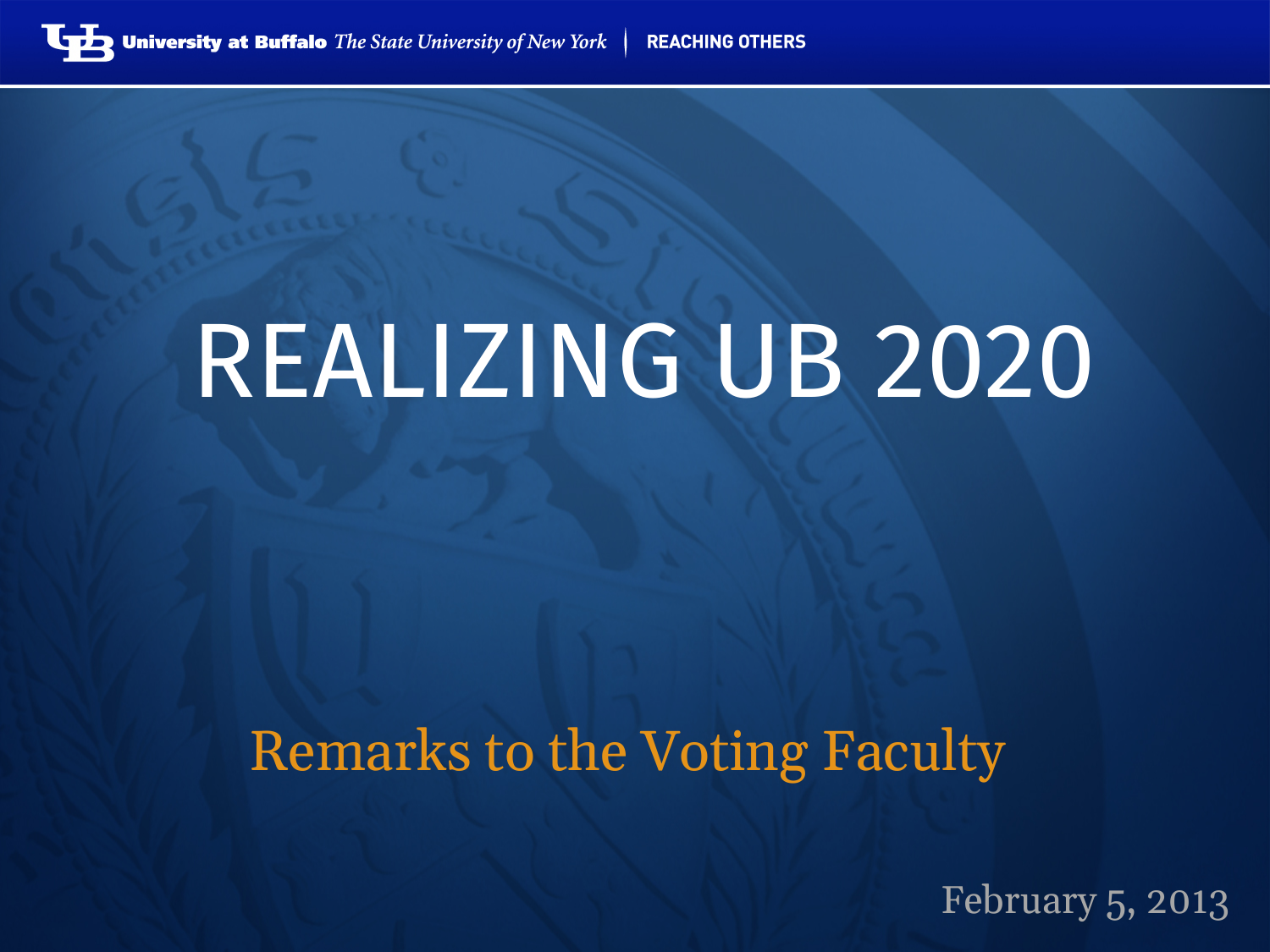

REALIZING UB 2020

Remarks to the Voting Faculty
                        																							   February 5, 2013